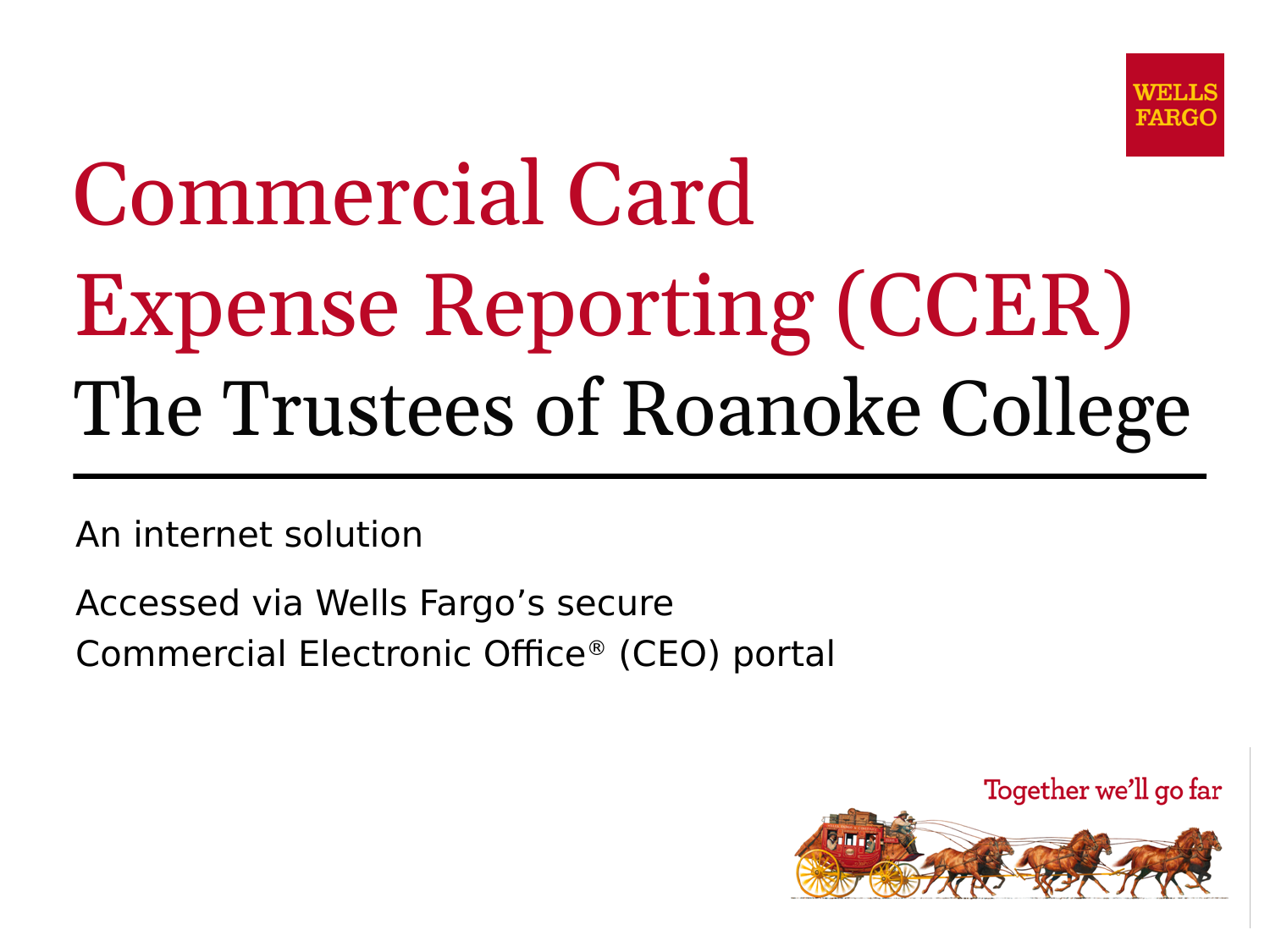

# Commercial Card Expense Reporting (CCER) The Trustees of Roanoke College
An internet solution
Accessed via Wells Fargo’s secure Commercial Electronic Office® (CEO) portal